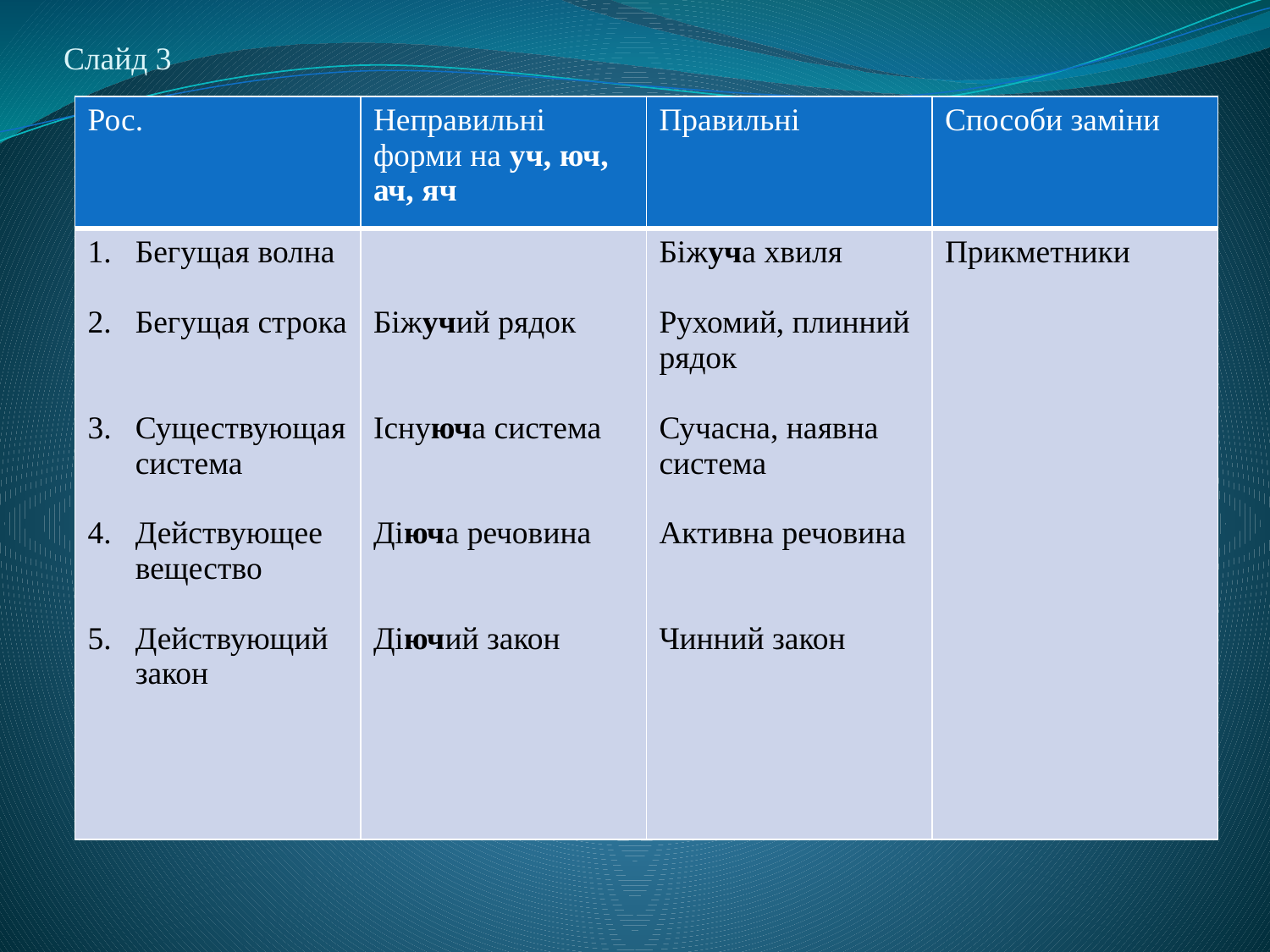

# Слайд 3
| Рос. | Неправильні форми на уч, юч, ач, яч | Правильні | Способи заміни |
| --- | --- | --- | --- |
| Бегущая волна Бегущая строка Существующая система Действующее вещество Действующий закон | Біжучий рядок Існуюча система Діюча речовина Діючий закон | Біжуча хвиля Рухомий, плинний рядок Сучасна, наявна система Активна речовина Чинний закон | Прикметники |